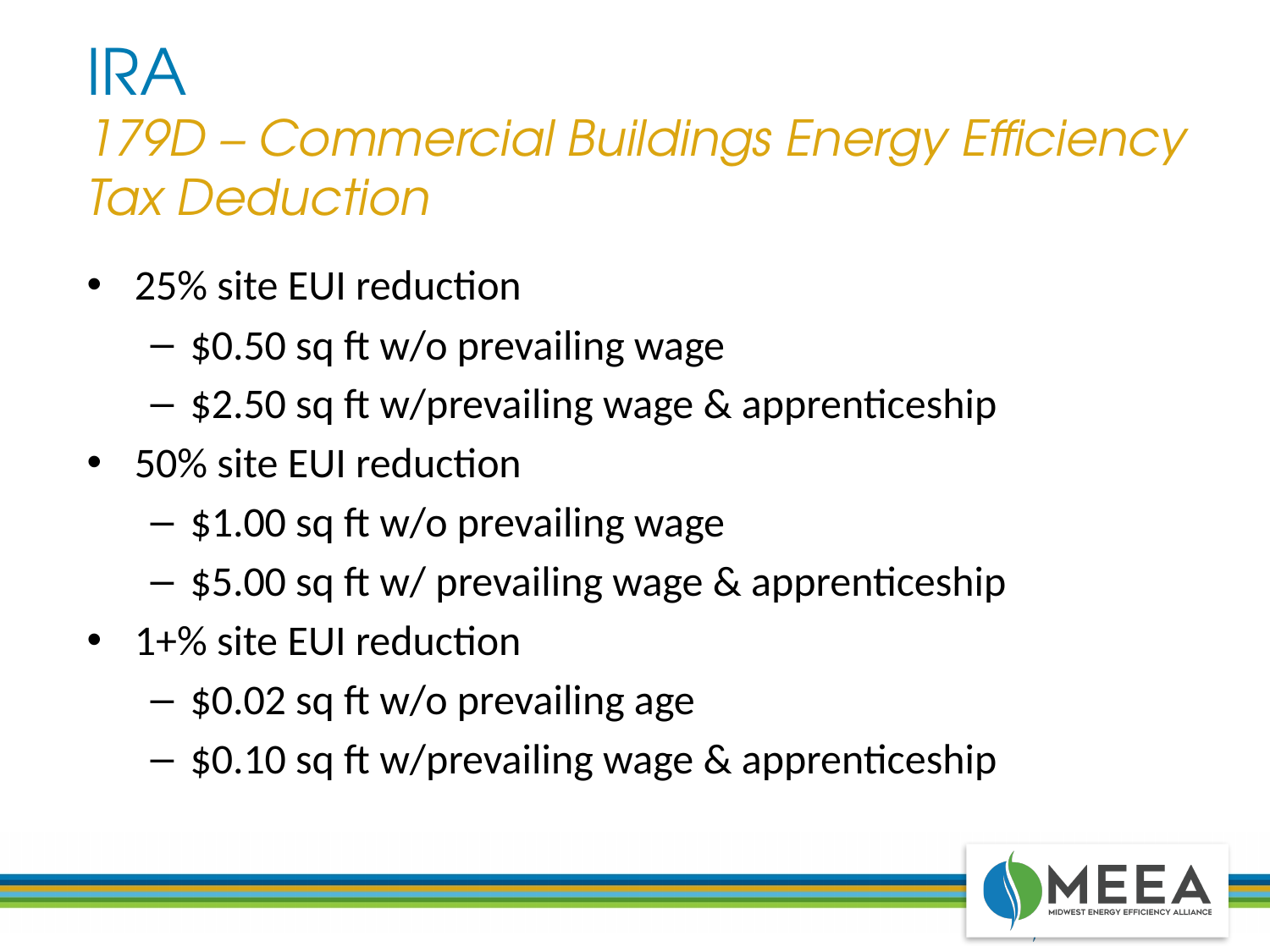

# IRA
179D – Commercial Buildings Energy Efficiency Tax Deduction
25% site EUI reduction
$0.50 sq ft w/o prevailing wage
$2.50 sq ft w/prevailing wage & apprenticeship
50% site EUI reduction
$1.00 sq ft w/o prevailing wage
$5.00 sq ft w/ prevailing wage & apprenticeship
1+% site EUI reduction
$0.02 sq ft w/o prevailing age
$0.10 sq ft w/prevailing wage & apprenticeship